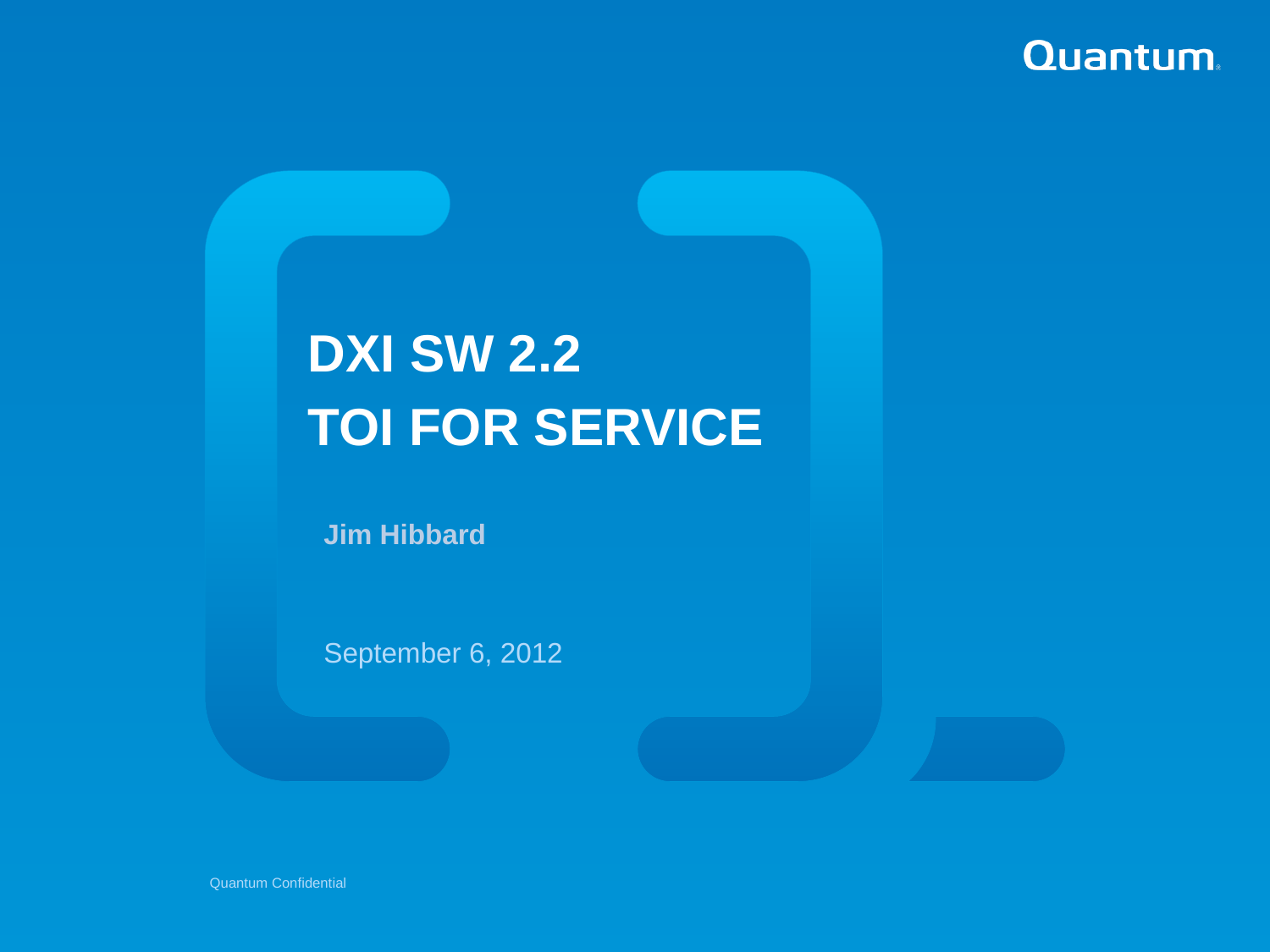

DXi SW 2.2
TOI for Service
Jim Hibbard
September 6, 2012
Quantum Confidential